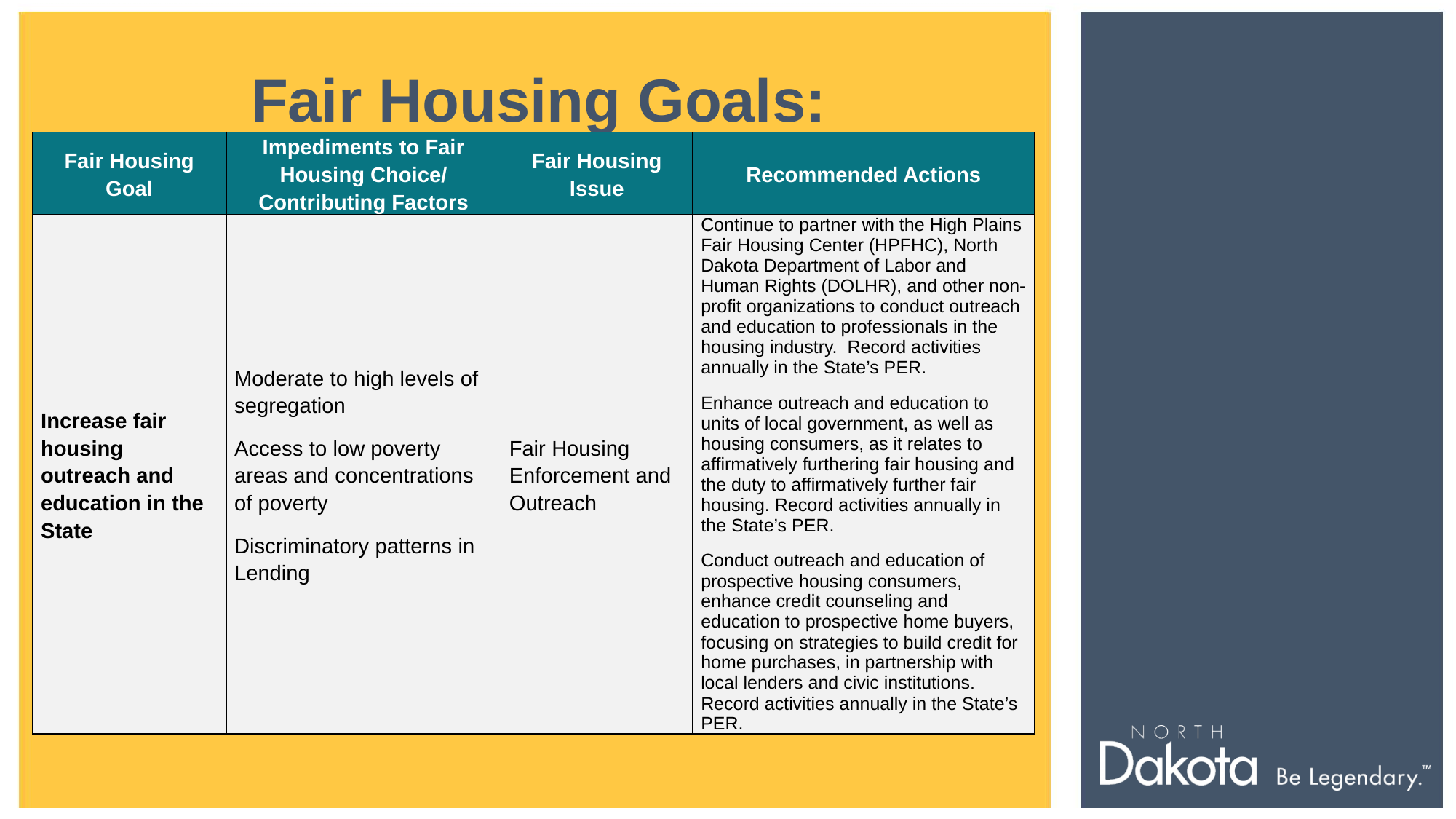

Fair Housing Goals:

| Fair Housing Goal | Impediments to Fair Housing Choice/ Contributing Factors | Fair Housing Issue | Recommended Actions |
| --- | --- | --- | --- |
| Increase fair housing outreach and education in the State | Moderate to high levels of segregation Access to low poverty areas and concentrations of poverty Discriminatory patterns in Lending | Fair Housing Enforcement and Outreach | Continue to partner with the High Plains Fair Housing Center (HPFHC), North Dakota Department of Labor and Human Rights (DOLHR), and other non-profit organizations to conduct outreach and education to professionals in the housing industry. Record activities annually in the State’s PER. Enhance outreach and education to units of local government, as well as housing consumers, as it relates to affirmatively furthering fair housing and the duty to affirmatively further fair housing. Record activities annually in the State’s PER. Conduct outreach and education of prospective housing consumers, enhance credit counseling and education to prospective home buyers, focusing on strategies to build credit for home purchases, in partnership with local lenders and civic institutions. Record activities annually in the State’s PER. |